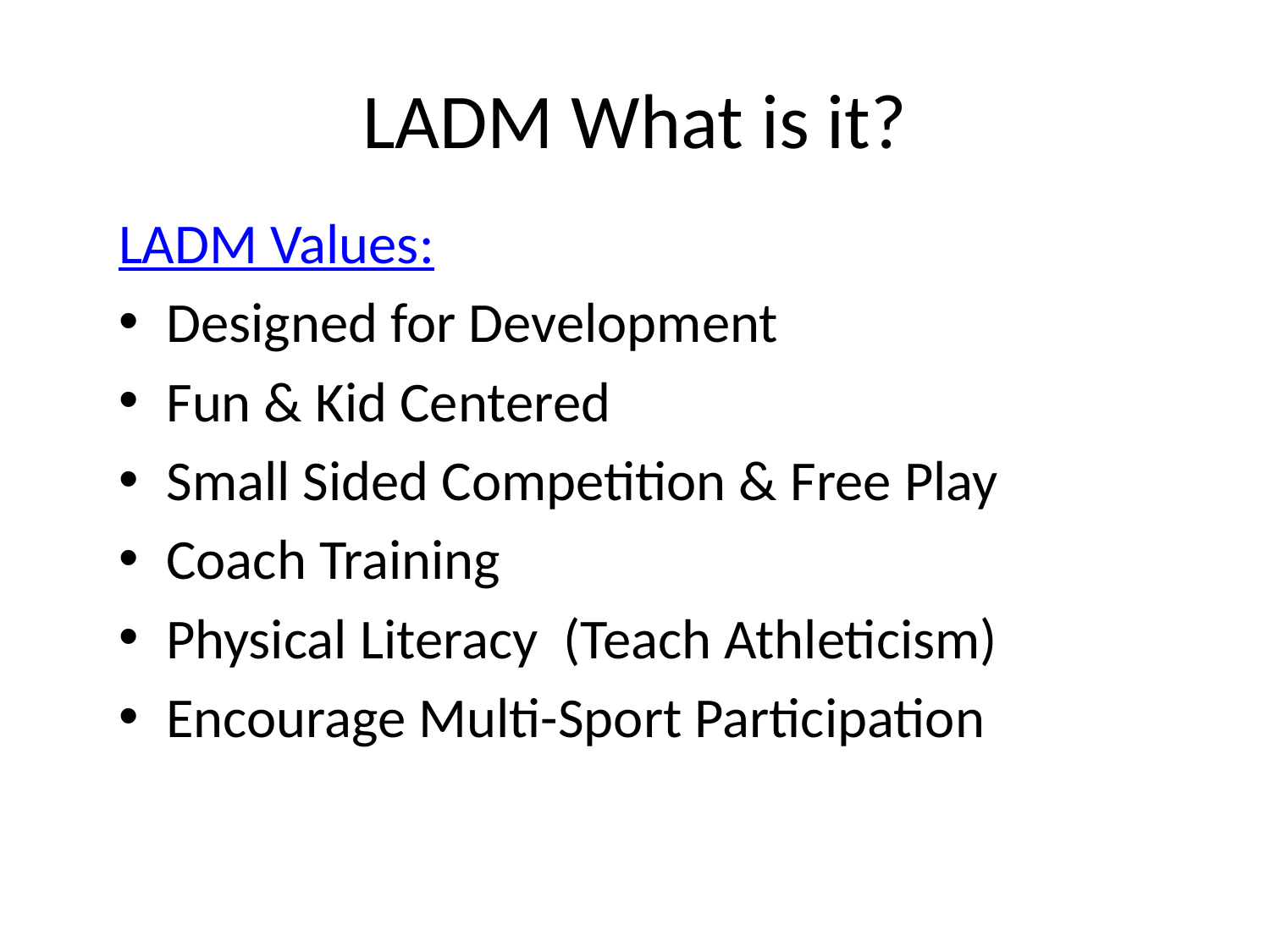

# LADM What is it?
LADM Values:
Designed for Development
Fun & Kid Centered
Small Sided Competition & Free Play
Coach Training
Physical Literacy  (Teach Athleticism)
Encourage Multi-Sport Participation